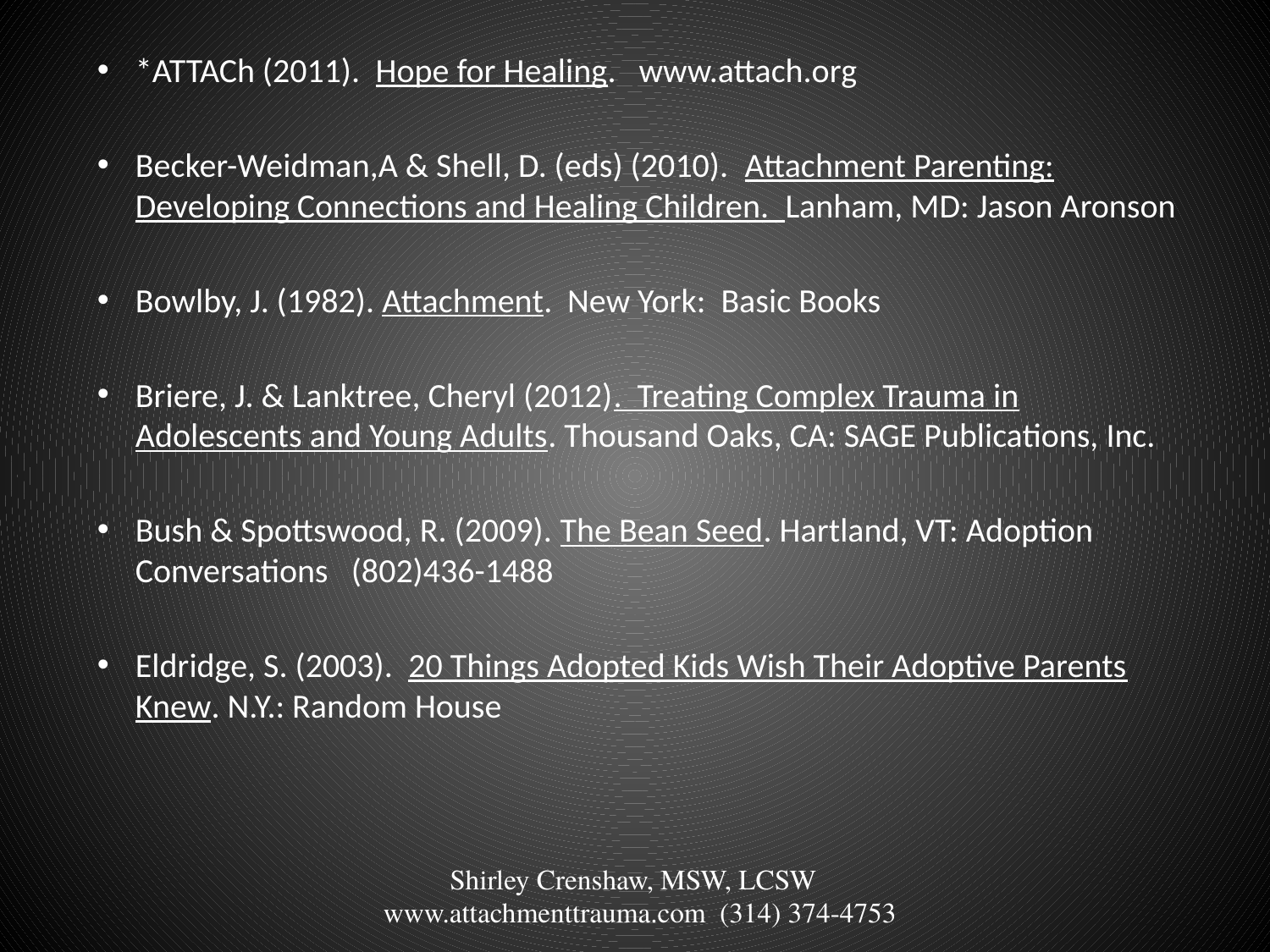

#
*ATTACh (2011).  Hope for Healing.   www.attach.org

Becker-Weidman,A & Shell, D. (eds) (2010).  Attachment Parenting: Developing Connections and Healing Children.  Lanham, MD: Jason Aronson

Bowlby, J. (1982). Attachment.  New York:  Basic Books

Briere, J. & Lanktree, Cheryl (2012).  Treating Complex Trauma in Adolescents and Young Adults. Thousand Oaks, CA: SAGE Publications, Inc.

Bush & Spottswood, R. (2009). The Bean Seed. Hartland, VT: Adoption Conversations   (802)436-1488

Eldridge, S. (2003).  20 Things Adopted Kids Wish Their Adoptive Parents Knew. N.Y.: Random House

Shirley Crenshaw, MSW, LCSW   www.attachmenttrauma.com  (314) 374-4753